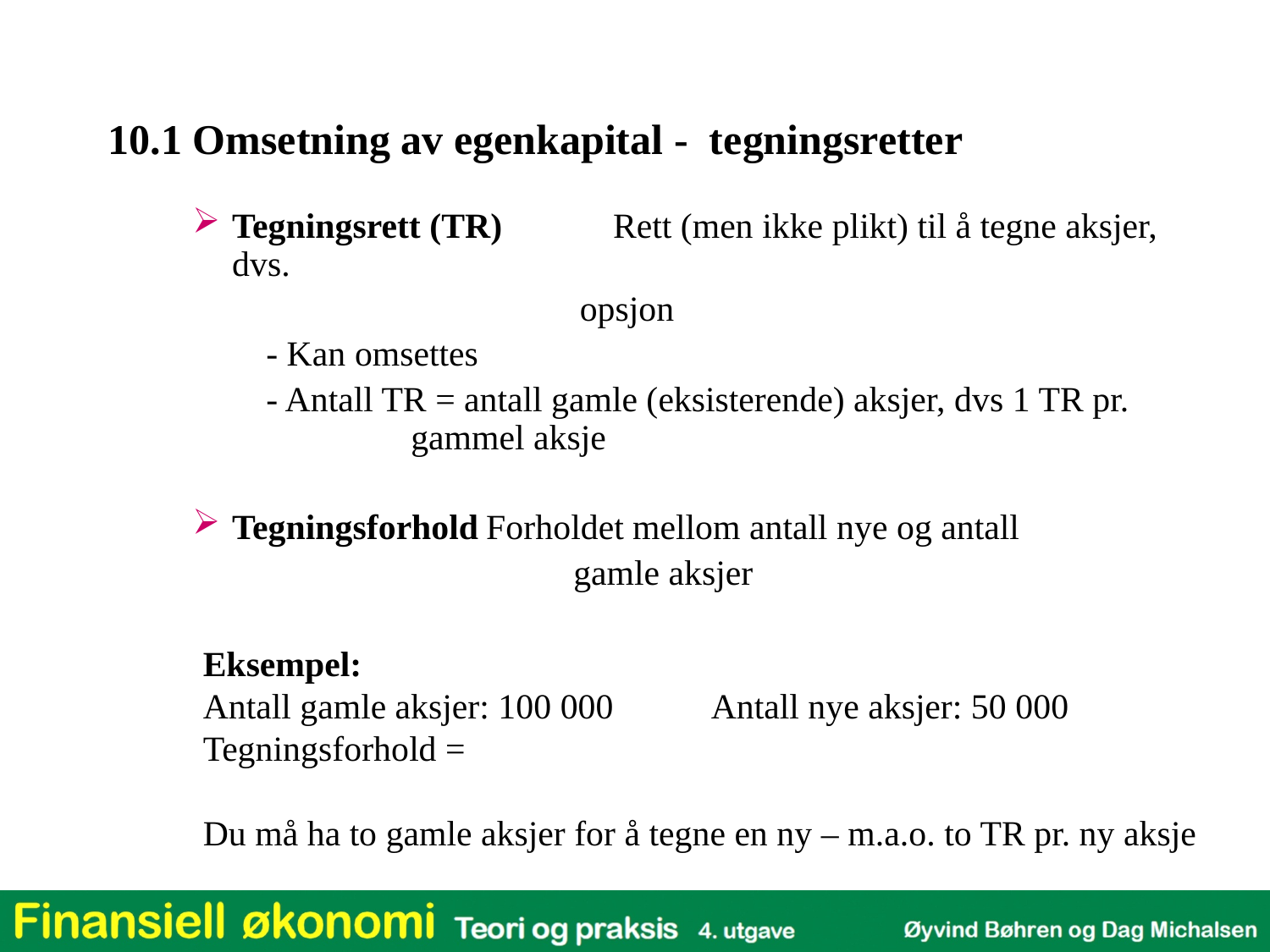

10.1 Omsetning av egenkapital -  tegningsretter
Tegningsrett (TR)	Rett (men ikke plikt) til å tegne aksjer, dvs.
		               opsjon
- Kan omsettes
	- Antall TR = antall gamle (eksisterende) aksjer, dvs 1 TR pr. 		  gammel aksje

Tegningsforhold	Forholdet mellom antall nye og antall
			gamle aksjer
Eksempel:
Antall gamle aksjer: 100 000	Antall nye aksjer: 50 000
Tegningsforhold =

Du må ha to gamle aksjer for å tegne en ny – m.a.o. to TR pr. ny aksje